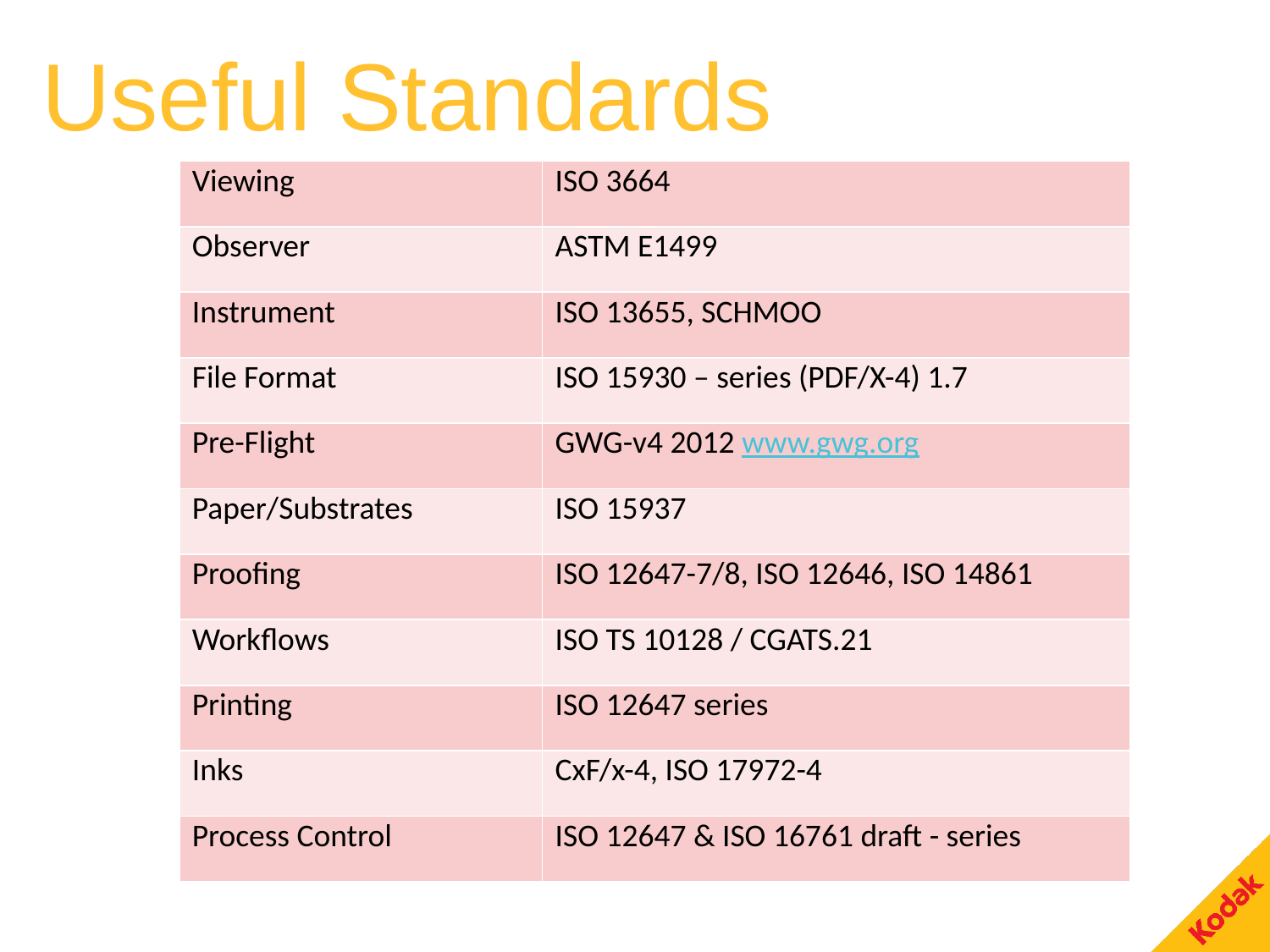

# Useful Standards
| Viewing | ISO 3664 |
| --- | --- |
| Observer | ASTM E1499 |
| Instrument | ISO 13655, SCHMOO |
| File Format | ISO 15930 – series (PDF/X-4) 1.7 |
| Pre-Flight | GWG-v4 2012 www.gwg.org |
| Paper/Substrates | ISO 15937 |
| Proofing | ISO 12647-7/8, ISO 12646, ISO 14861 |
| Workflows | ISO TS 10128 / CGATS.21 |
| Printing | ISO 12647 series |
| Inks | CxF/x-4, ISO 17972-4 |
| Process Control | ISO 12647 & ISO 16761 draft - series |